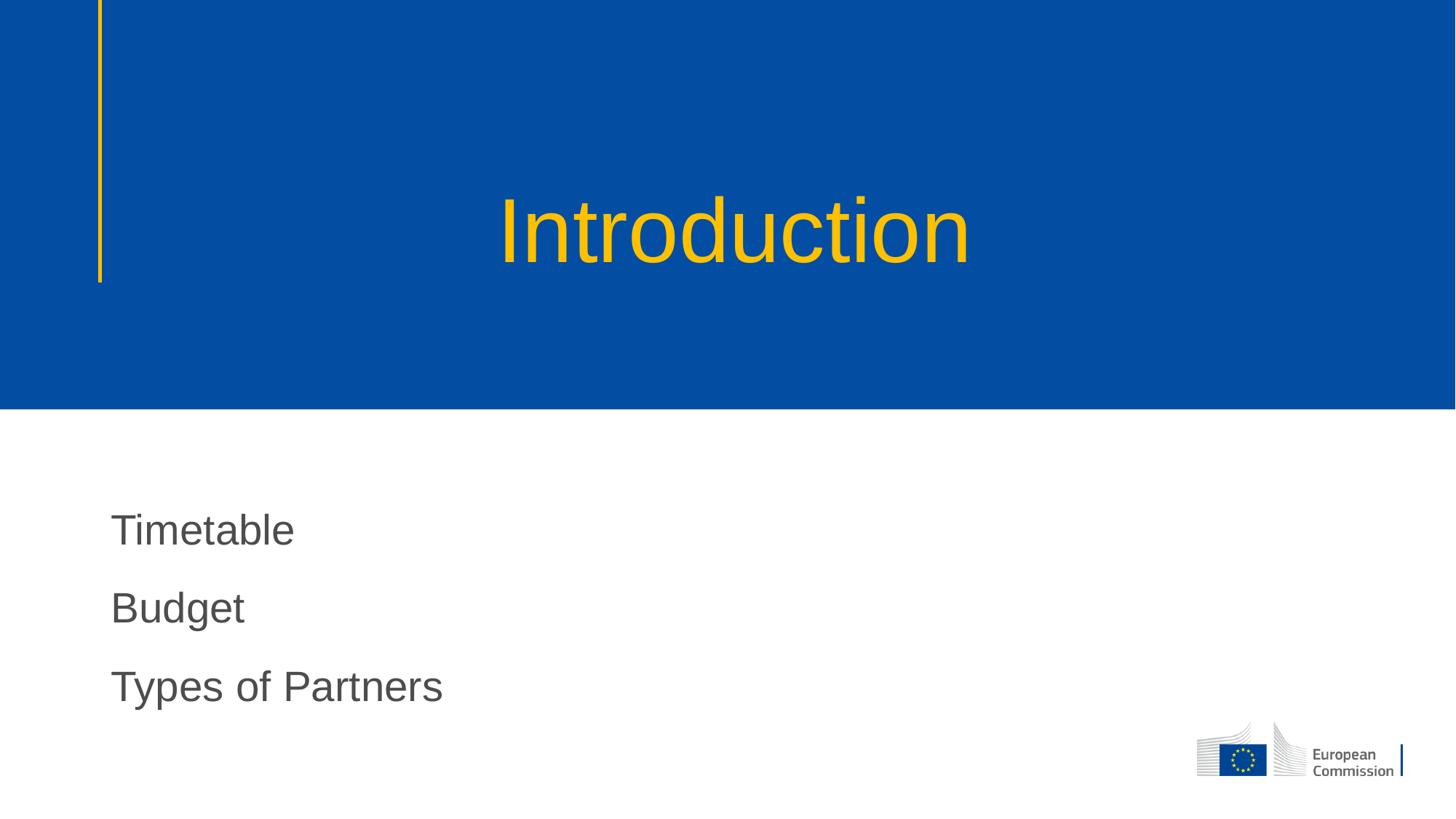

# Introduction
Timetable
Budget
Types of Partners